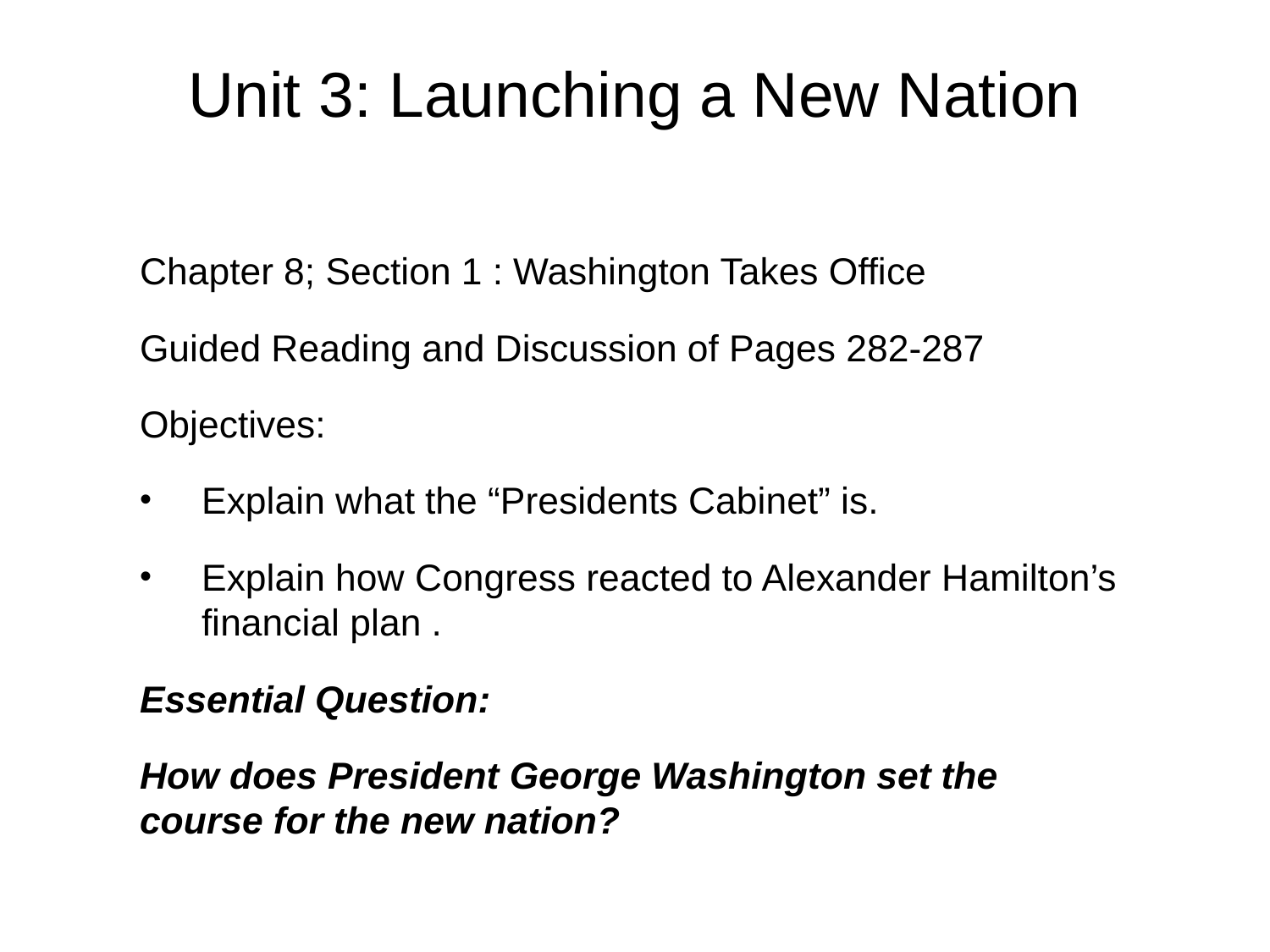

# Unit 3: Launching a New Nation
Chapter 8; Section 1 : Washington Takes Office
Guided Reading and Discussion of Pages 282-287
Objectives:
Explain what the “Presidents Cabinet” is.
Explain how Congress reacted to Alexander Hamilton’s financial plan .
Essential Question:
How does President George Washington set the course for the new nation?